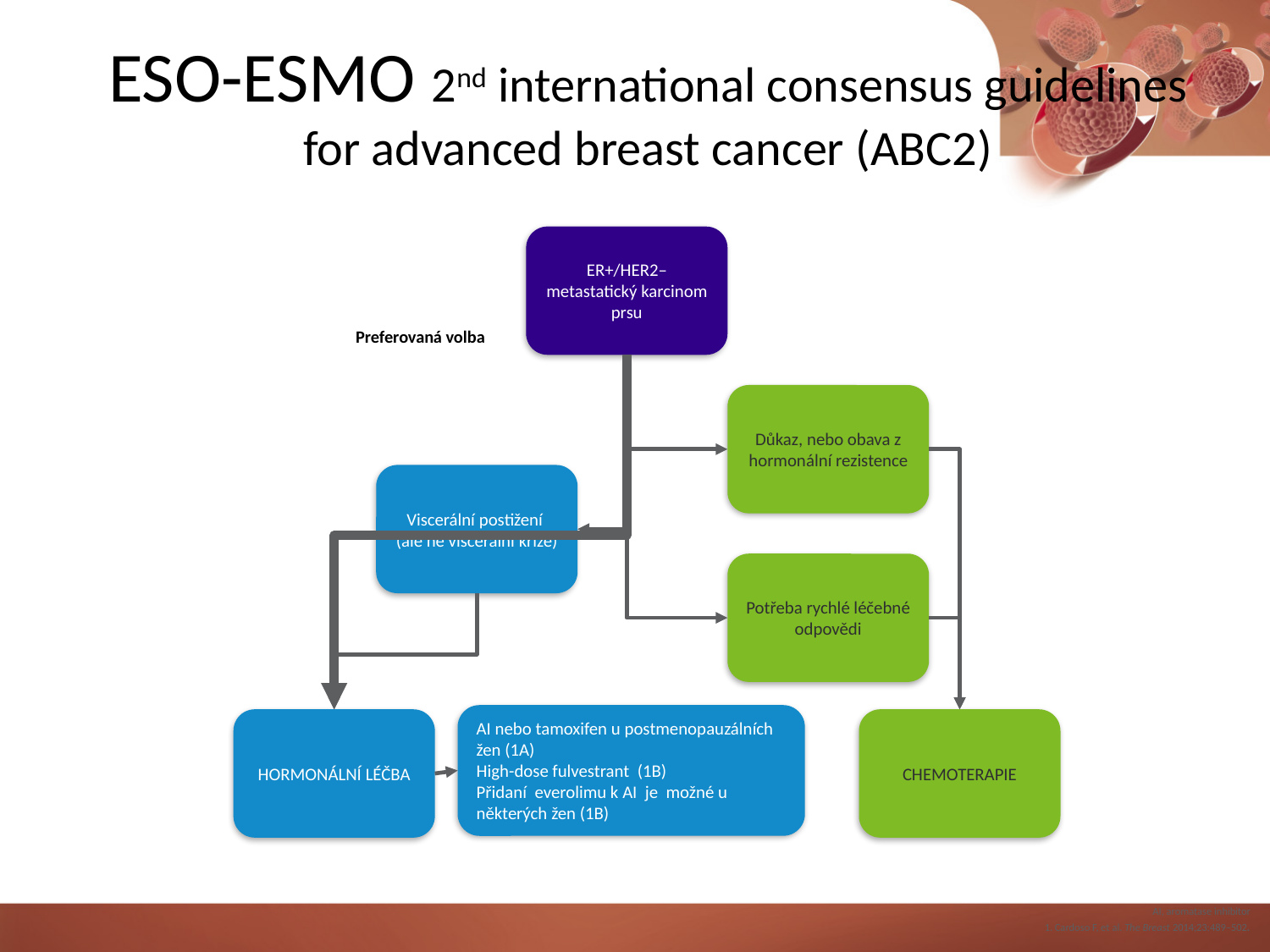

# ESO-ESMO 2nd international consensus guidelines for advanced breast cancer (ABC2)
ER+/HER2– metastatický karcinom prsu
Preferovaná volba
Důkaz, nebo obava z hormonální rezistence
Viscerální postižení
(ale ne viscerální krize)
Potřeba rychlé léčebné odpovědi
AI nebo tamoxifen u postmenopauzálních žen (1A)
High-dose fulvestrant  (1B)
Přidaní  everolimu k AI  je  možné u některých žen (1B)
HORMONÁLNÍ LÉČBA
CHEMOTERAPIE

AI, aromatase inhibitor
1. Cardoso F, et al. The Breast 2014;23:489–502.